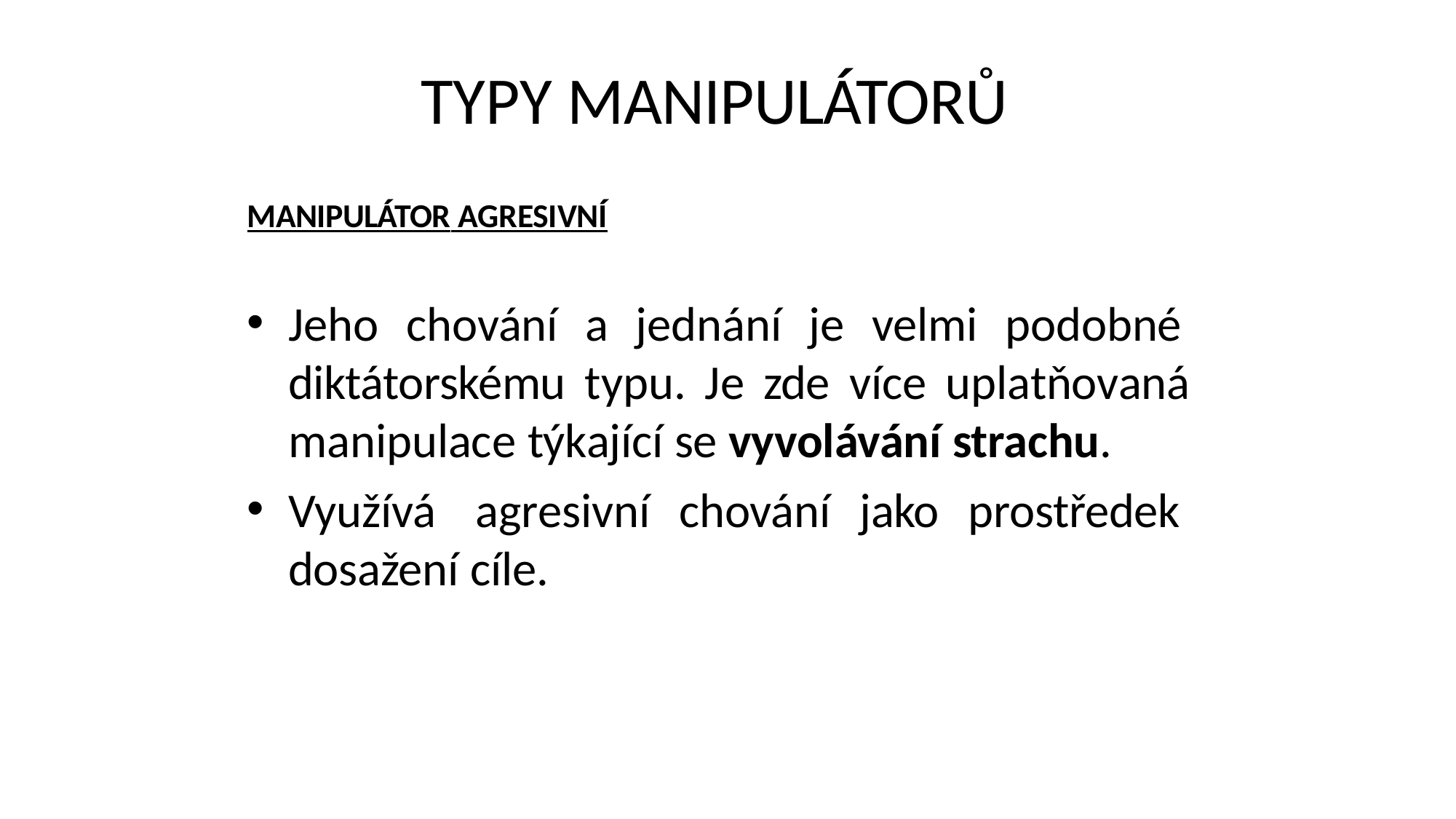

# TYPY MANIPULÁTORŮ
MANIPULÁTOR AGRESIVNÍ

Jeho chování a jednání je velmi podobné  diktátorskému typu. Je zde více uplatňovaná  manipulace týkající se vyvolávání strachu.
Využívá agresivní chování jako prostředek  dosažení cíle.